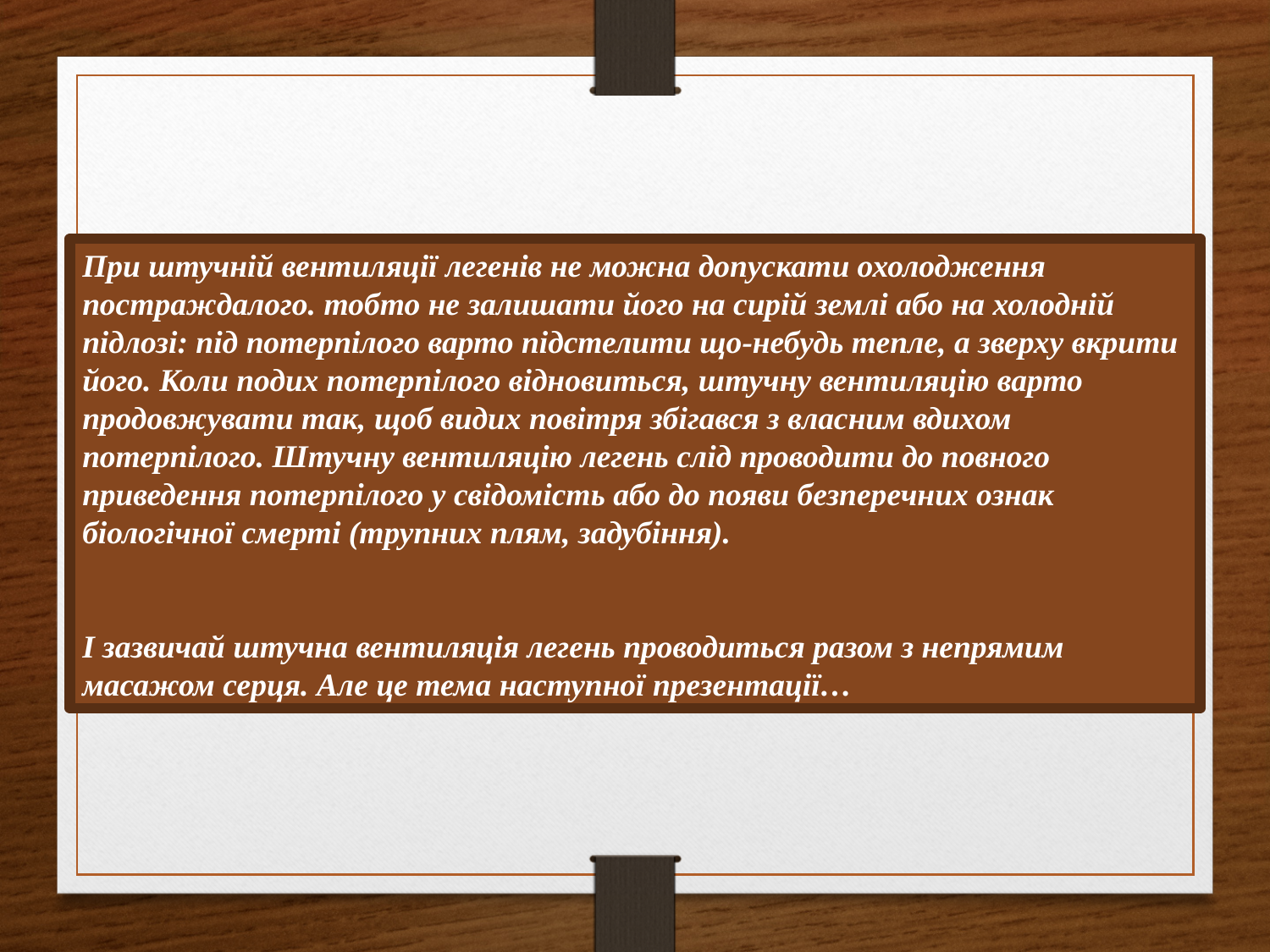

При штучній вентиляції легенів не можна допускати охолодження постраждалого. тобто не залишати його на сирій землі або на холодній підлозі: під потерпілого варто підстелити що-небудь тепле, а зверху вкрити його. Коли подих потерпілого відновиться, штучну вентиляцію варто продовжувати так, щоб видих повітря збігався з власним вдихом потерпілого. Штучну вентиляцію легень слід проводити до повного приведення потерпілого у свідомість або до появи безперечних ознак біологічної смерті (трупних плям, задубіння).

І зазвичай штучна вентиляція легень проводиться разом з непрямим масажом серця. Але це тема наступної презентації…